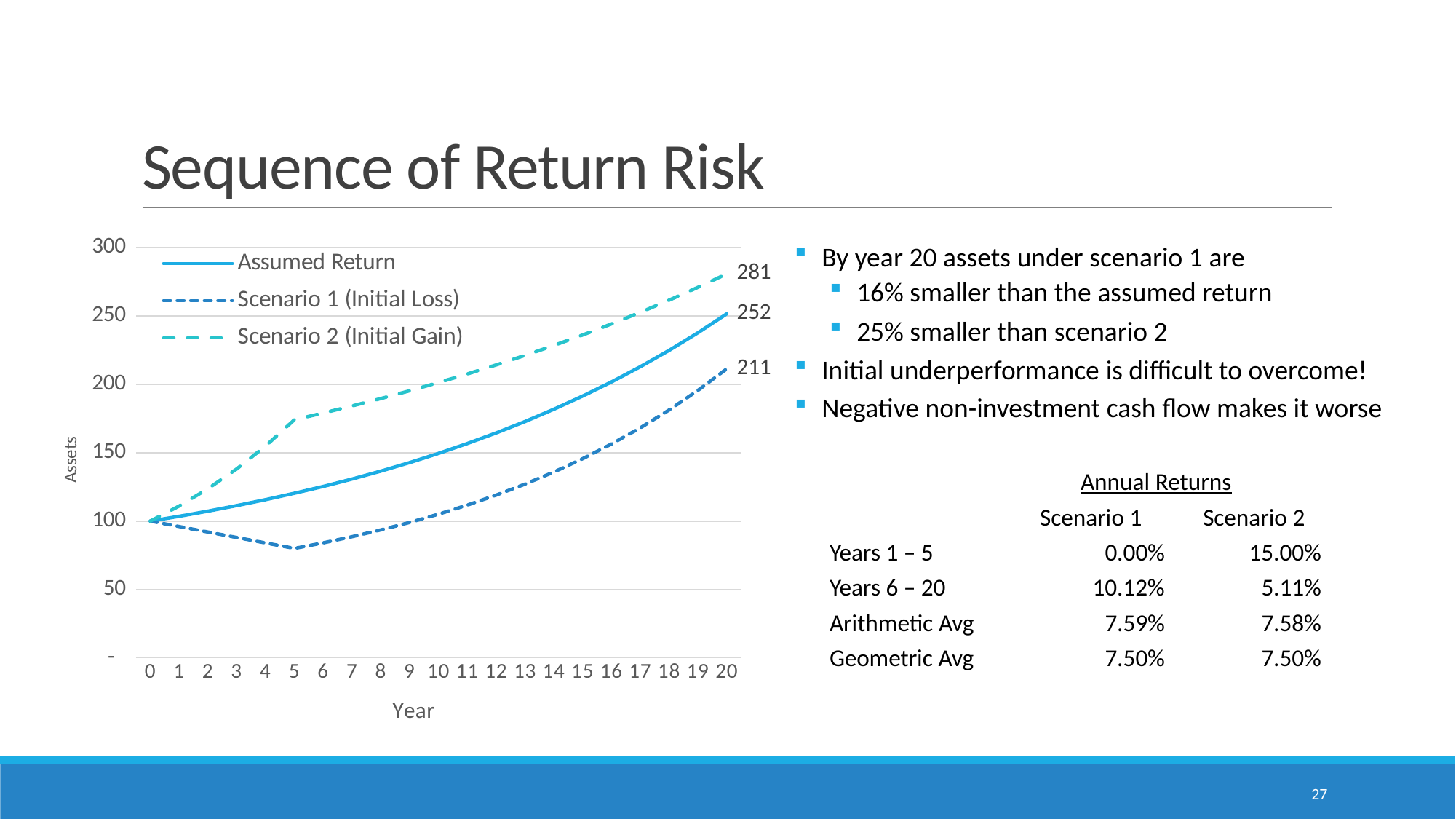

# Sequence of Return Risk

### Chart

| Category | Assumed Return | Scenario 1 (Initial Loss) | Scenario 2 (Initial Gain) |
|---|---|---|---|
| 0 | 100.0 | 100.0 | 100.0 |
| 1 | 103.5 | 96.0 | 111.0 |
| 2 | 107.2625 | 92.0 | 123.65 |
| 3 | 111.3071875 | 88.0 | 138.1975 |
| 4 | 115.65522656249999 | 84.0 | 154.927125 |
| 5 | 120.32936855468749 | 80.0 | 174.16619375 |
| 6 | 125.35407119628906 | 84.096 | 179.06608625062498 |
| 7 | 130.75562653601074 | 88.6065152 | 184.21636325803192 |
| 8 | 136.56229852621155 | 93.57349453824 | 189.62981942051735 |
| 9 | 142.80447091567743 | 99.04313218550989 | 195.3199031929058 |
| 10 | 149.51480623435324 | 105.0662971626835 | 201.30075024606327 |
| 11 | 156.72841670192975 | 111.69900643554706 | 207.5872185836371 |
| 12 | 164.4830479545745 | 119.00294588682442 | 214.19492545326096 |
| 13 | 172.81927655116758 | 127.04604401057105 | 221.1402861439226 |
| 14 | 181.78072229250515 | 135.90310366444083 | 228.44055476587704 |
| 15 | 191.41427646444302 | 145.65649775528226 | 236.11386711441335 |
| 16 | 201.77034719927624 | 156.39693532811683 | 244.17928572395988 |
| 17 | 212.90312323922197 | 168.22430518332226 | 252.65684722445422 |
| 18 | 224.87085748216361 | 181.24860486787446 | 261.5676121176238 |
| 19 | 237.7361717933259 | 195.59096368050336 | 270.93371709683436 |
| 20 | 251.56638467782534 | 211.3847692049703 | 280.7784300404826 |
By year 20 assets under scenario 1 are
16% smaller than the assumed return
25% smaller than scenario 2
Initial underperformance is difficult to overcome!
Negative non-investment cash flow makes it worse
|  | Annual Returns |  |  |
| --- | --- | --- | --- |
|  |  | Scenario 1 | Scenario 2 |
| Years 1 – 5 |  | 0.00% | 15.00% |
| Years 6 – 20 |  | 10.12% | 5.11% |
| Arithmetic Avg |  | 7.59% | 7.58% |
| Geometric Avg |  | 7.50% | 7.50% |
27